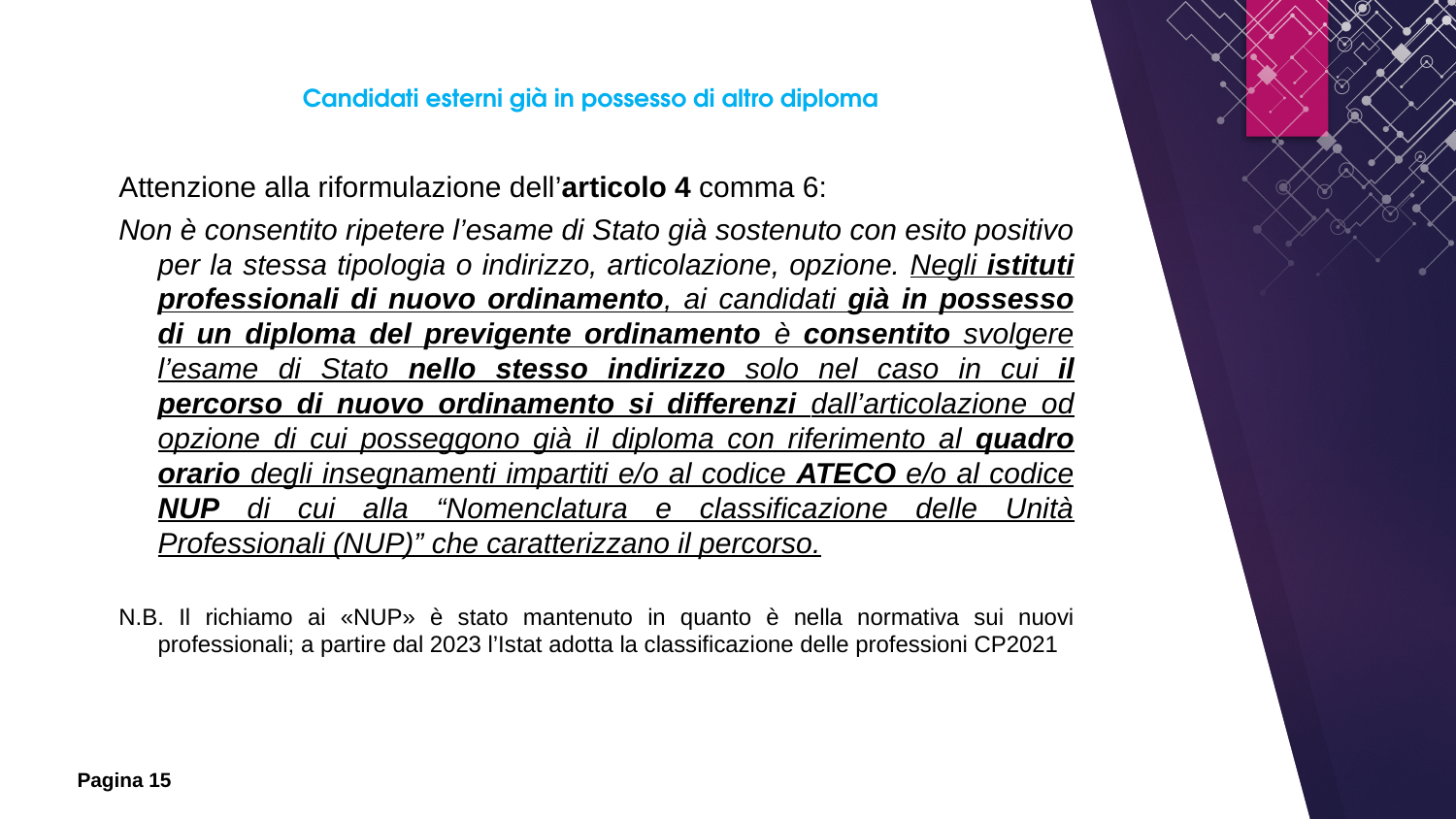

Candidati esterni già in possesso di altro diploma

Attenzione alla riformulazione dell’articolo 4 comma 6:
Non è consentito ripetere l’esame di Stato già sostenuto con esito positivo per la stessa tipologia o indirizzo, articolazione, opzione. Negli istituti professionali di nuovo ordinamento, ai candidati già in possesso di un diploma del previgente ordinamento è consentito svolgere l’esame di Stato nello stesso indirizzo solo nel caso in cui il percorso di nuovo ordinamento si differenzi dall’articolazione od opzione di cui posseggono già il diploma con riferimento al quadro orario degli insegnamenti impartiti e/o al codice ATECO e/o al codice NUP di cui alla “Nomenclatura e classificazione delle Unità Professionali (NUP)” che caratterizzano il percorso.

N.B. Il richiamo ai «NUP» è stato mantenuto in quanto è nella normativa sui nuovi professionali; a partire dal 2023 l’Istat adotta la classificazione delle professioni CP2021